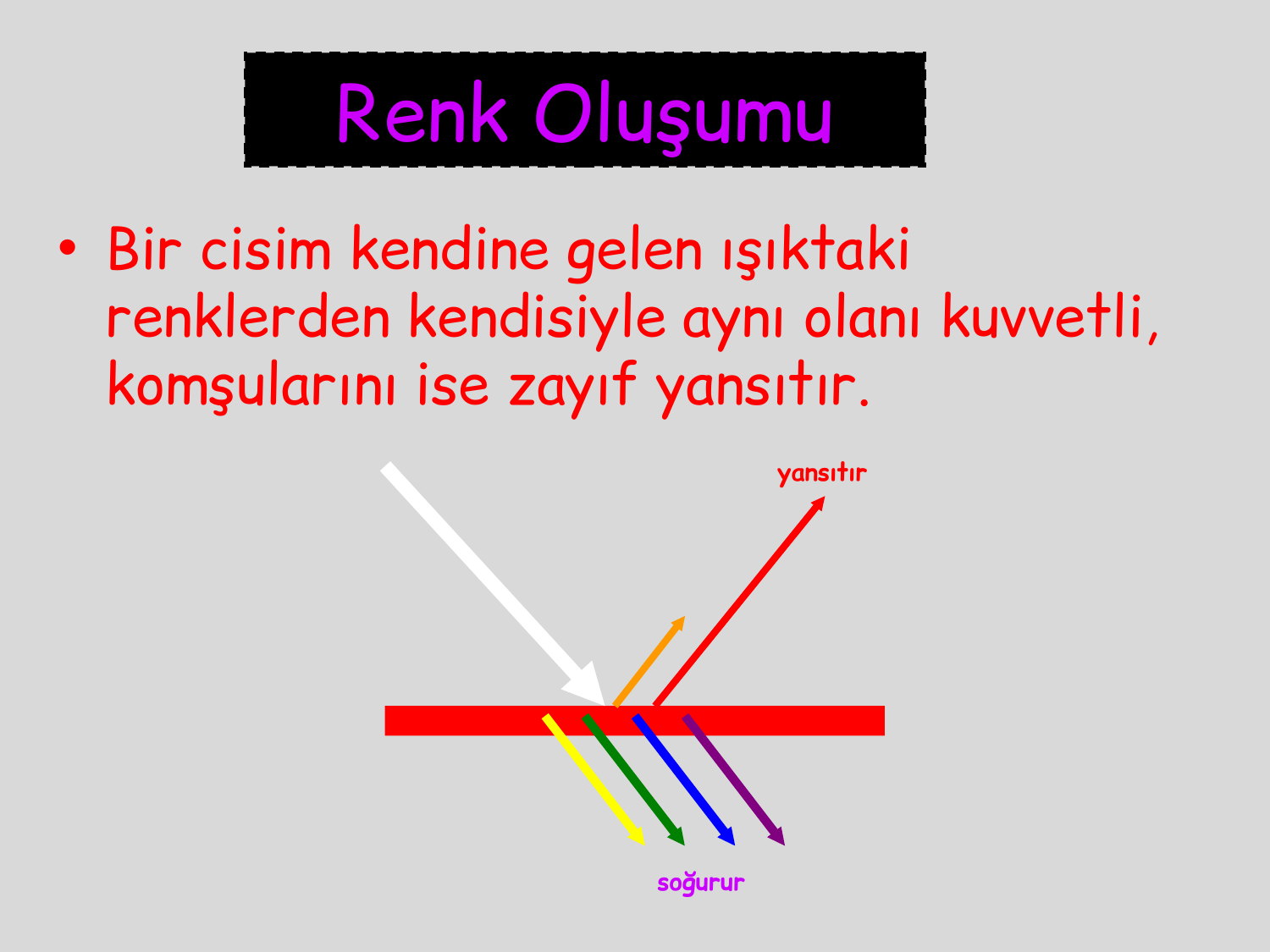

# Renk Oluşumu
Bir cisim kendine gelen ışıktaki renklerden kendisiyle aynı olanı kuvvetli, komşularını ise zayıf yansıtır.
yansıtır

soğurur